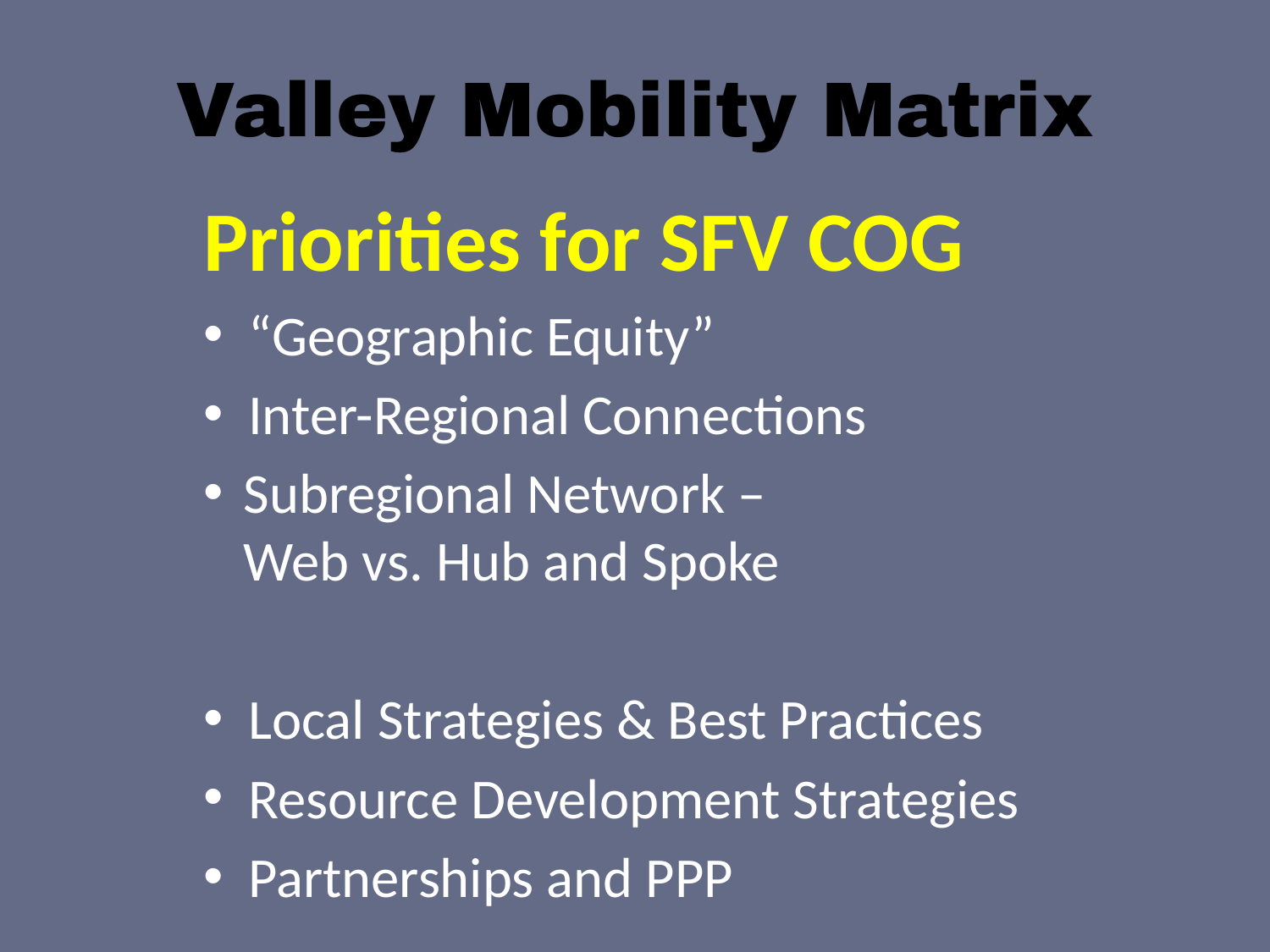

# Valley Mobility Matrix
Priorities for SFV COG
  “Geographic Equity”
  Inter-Regional Connections
Subregional Network –
Web vs. Hub and Spoke

  Local Strategies & Best Practices
  Resource Development Strategies
  Partnerships and PPP